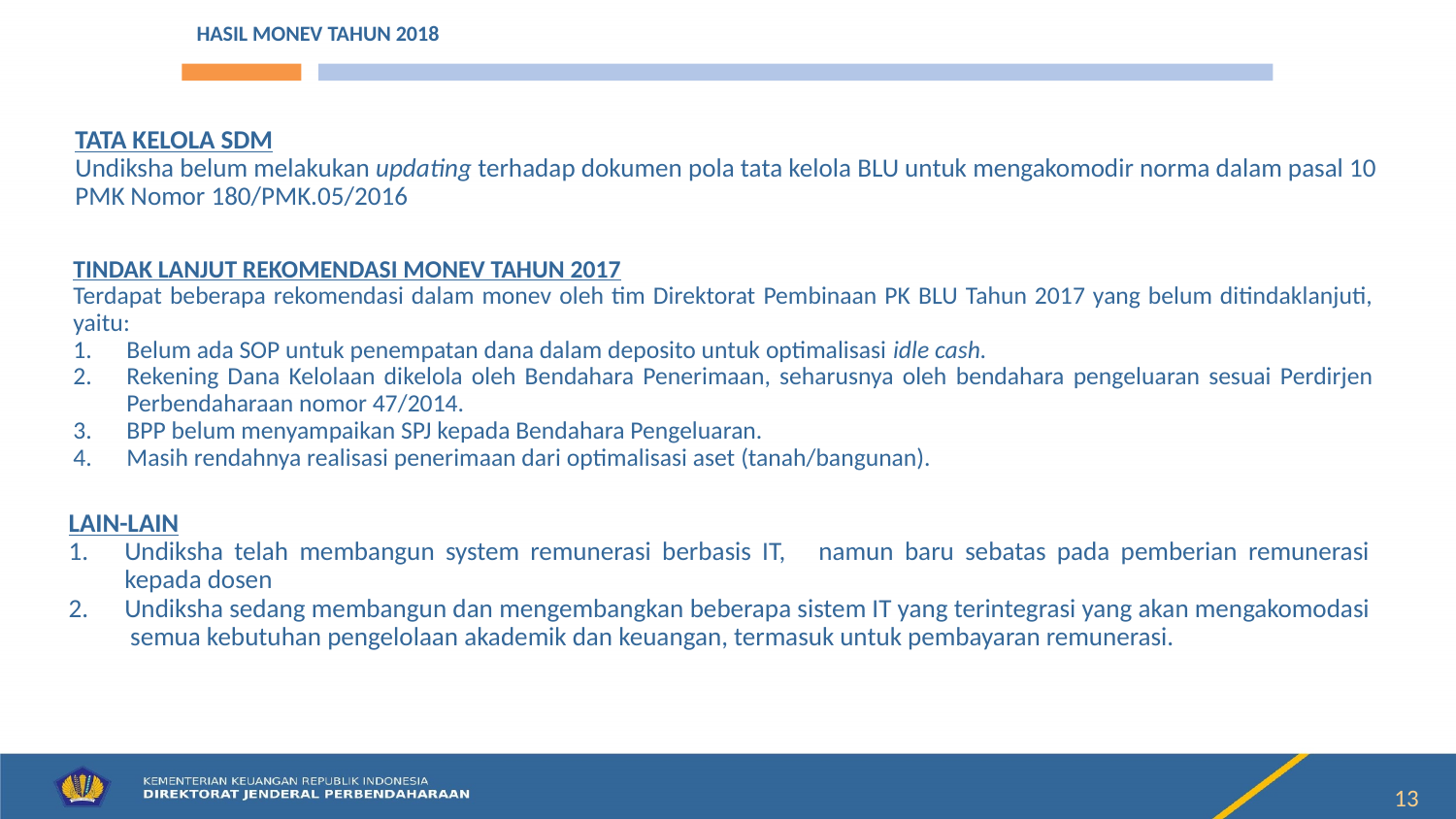

# HASIL MONEV TAHUN 2018

TATA KELOLA SDM
Undiksha belum melakukan updating terhadap dokumen pola tata kelola BLU untuk mengakomodir norma dalam pasal 10 PMK Nomor 180/PMK.05/2016
TINDAK LANJUT REKOMENDASI MONEV TAHUN 2017
Terdapat beberapa rekomendasi dalam monev oleh tim Direktorat Pembinaan PK BLU Tahun 2017 yang belum ditindaklanjuti, yaitu:
Belum ada SOP untuk penempatan dana dalam deposito untuk optimalisasi idle cash.
Rekening Dana Kelolaan dikelola oleh Bendahara Penerimaan, seharusnya oleh bendahara pengeluaran sesuai Perdirjen Perbendaharaan nomor 47/2014.
BPP belum menyampaikan SPJ kepada Bendahara Pengeluaran.
Masih rendahnya realisasi penerimaan dari optimalisasi aset (tanah/bangunan).
LAIN-LAIN
Undiksha telah membangun system remunerasi berbasis IT,   namun baru sebatas pada pemberian remunerasi kepada dosen
Undiksha sedang membangun dan mengembangkan beberapa sistem IT yang terintegrasi yang akan mengakomodasi  semua kebutuhan pengelolaan akademik dan keuangan, termasuk untuk pembayaran remunerasi.
13